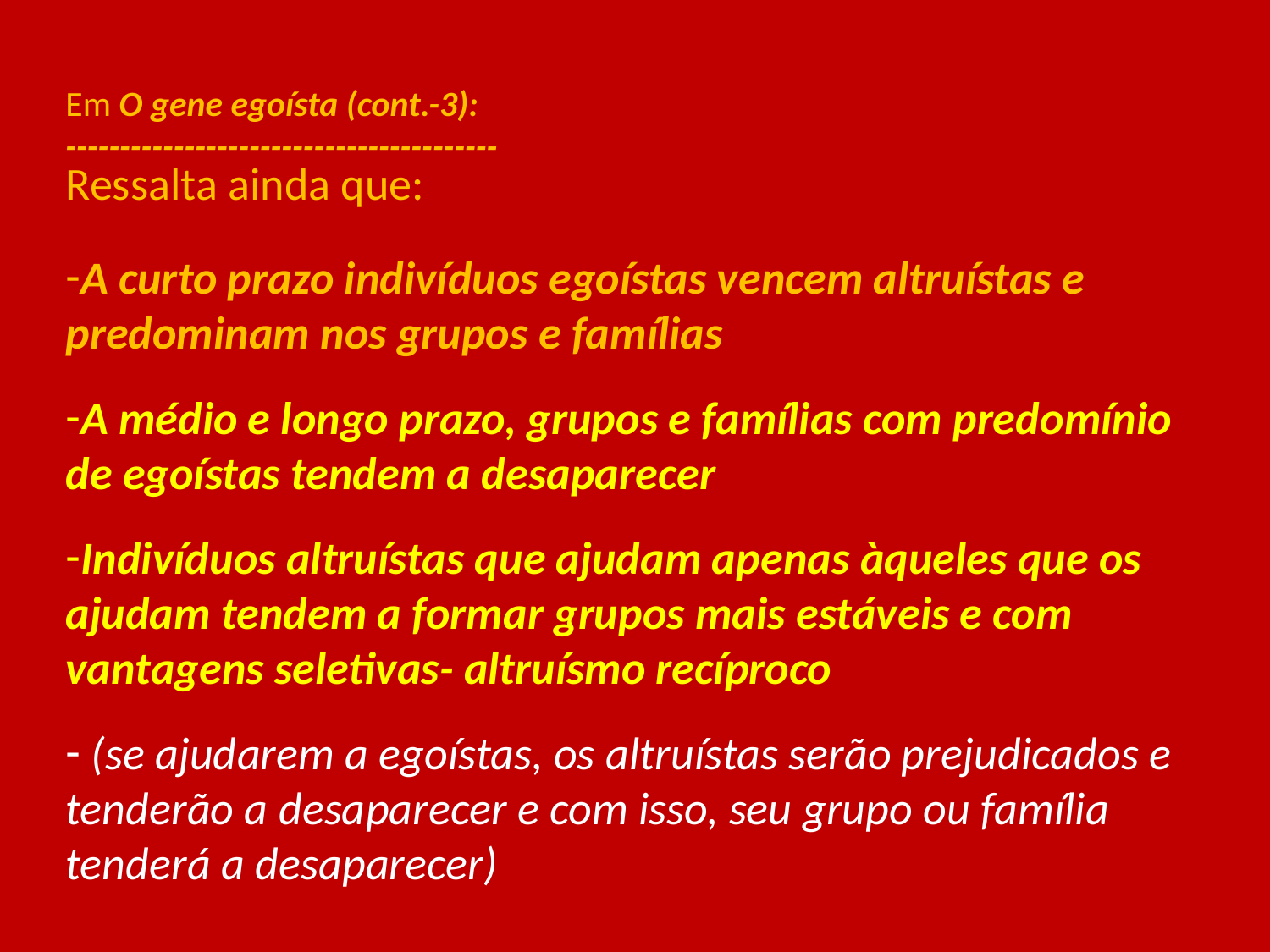

# Em O gene egoísta (cont.-3): ----------------------------------------
Ressalta ainda que:

A curto prazo indivíduos egoístas vencem altruístas e predominam nos grupos e famílias
A médio e longo prazo, grupos e famílias com predomínio de egoístas tendem a desaparecer
Indivíduos altruístas que ajudam apenas àqueles que os ajudam tendem a formar grupos mais estáveis e com vantagens seletivas- altruísmo recíproco
 (se ajudarem a egoístas, os altruístas serão prejudicados e tenderão a desaparecer e com isso, seu grupo ou família tenderá a desaparecer)